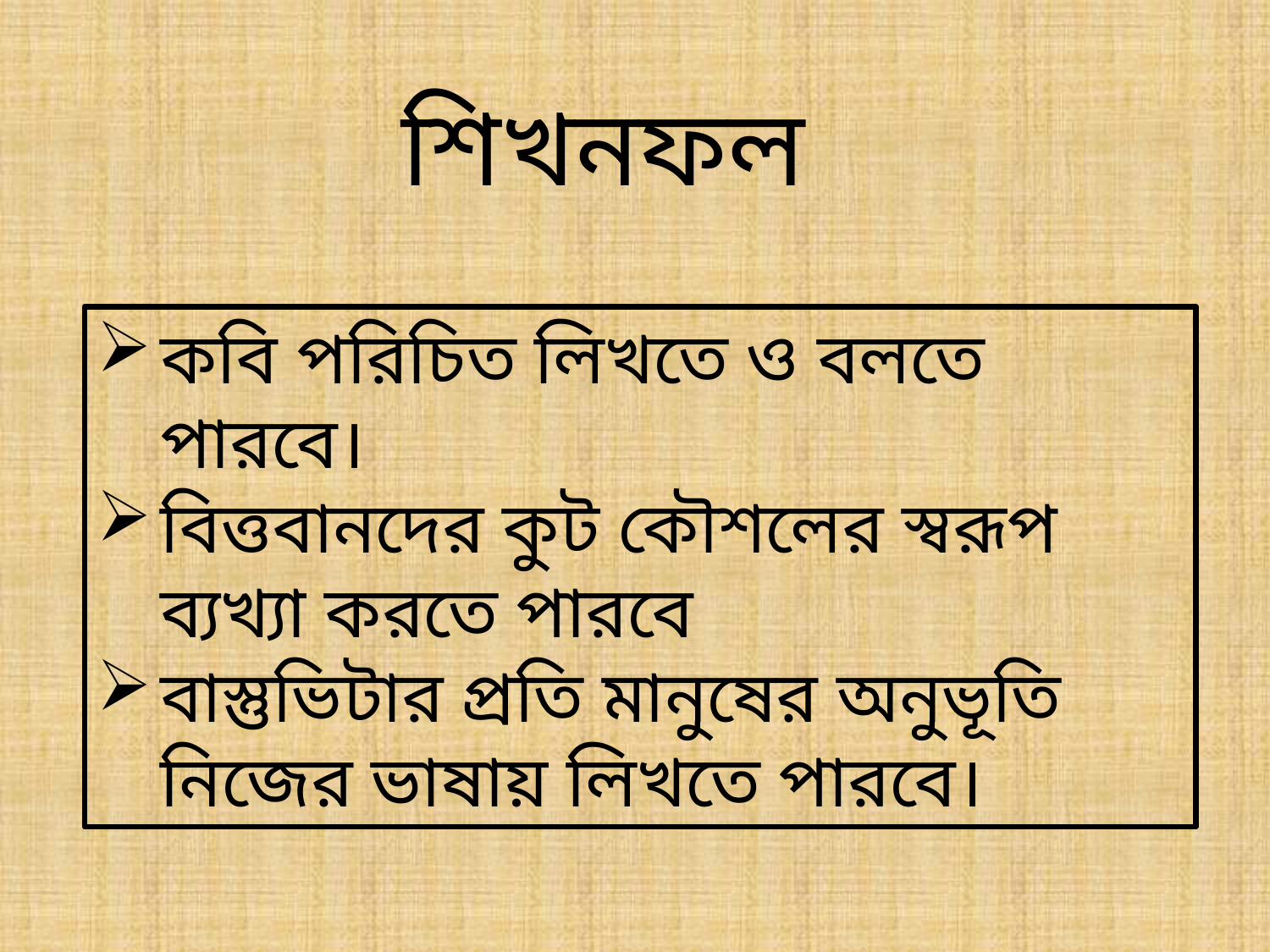

শিখনফল
কবি পরিচিত লিখতে ও বলতে পারবে।
বিত্তবানদের কুট কৌশলের স্বরূপ ব্যখ্যা করতে পারবে
বাস্তুভিটার প্রতি মানুষের অনুভূতি নিজের ভাষায় লিখতে পারবে।